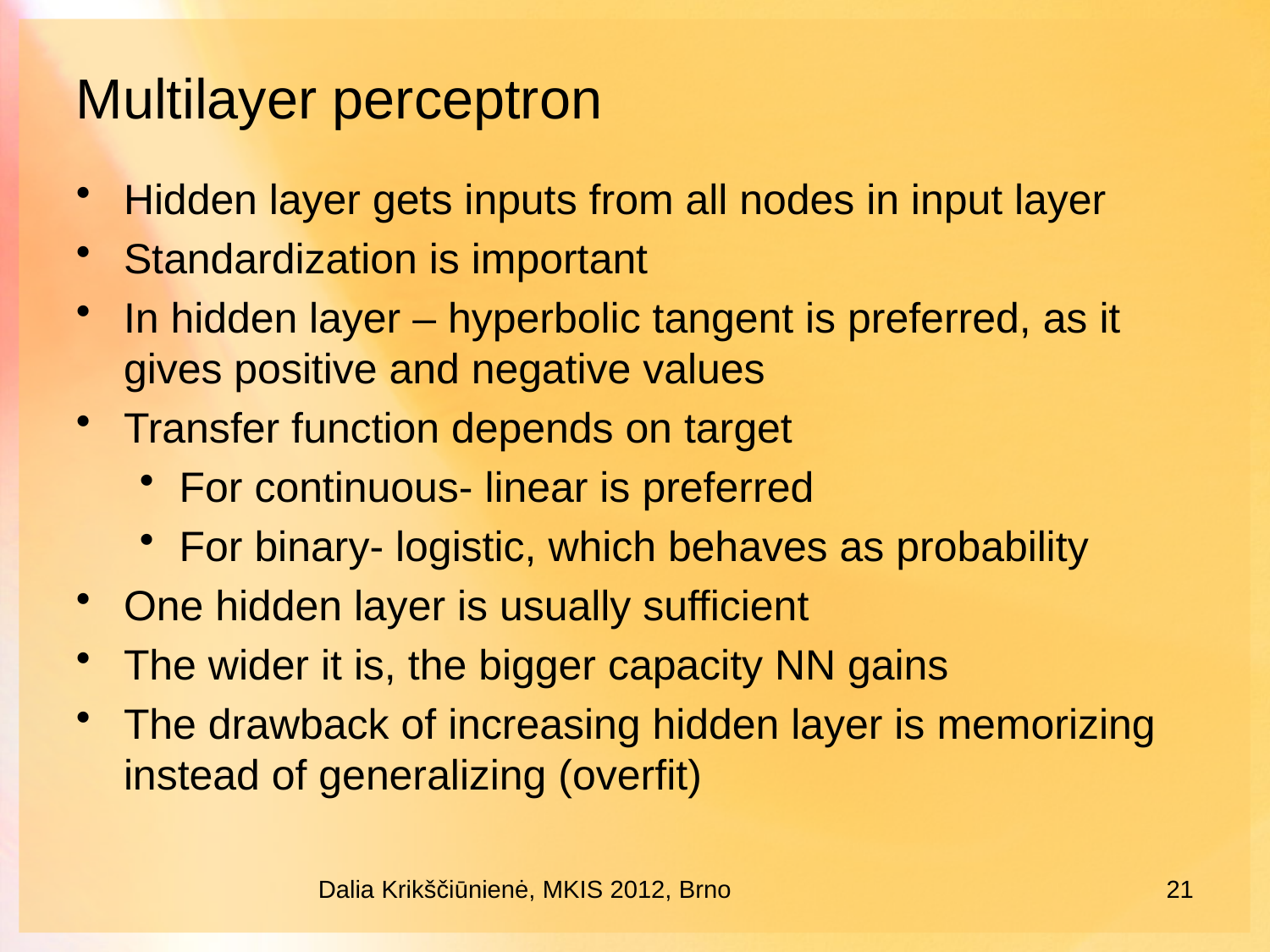

# Multilayer perceptron
Hidden layer gets inputs from all nodes in input layer
Standardization is important
In hidden layer – hyperbolic tangent is preferred, as it gives positive and negative values
Transfer function depends on target
For continuous- linear is preferred
For binary- logistic, which behaves as probability
One hidden layer is usually sufficient
The wider it is, the bigger capacity NN gains
The drawback of increasing hidden layer is memorizing instead of generalizing (overfit)
Dalia Krikščiūnienė, MKIS 2012, Brno
21